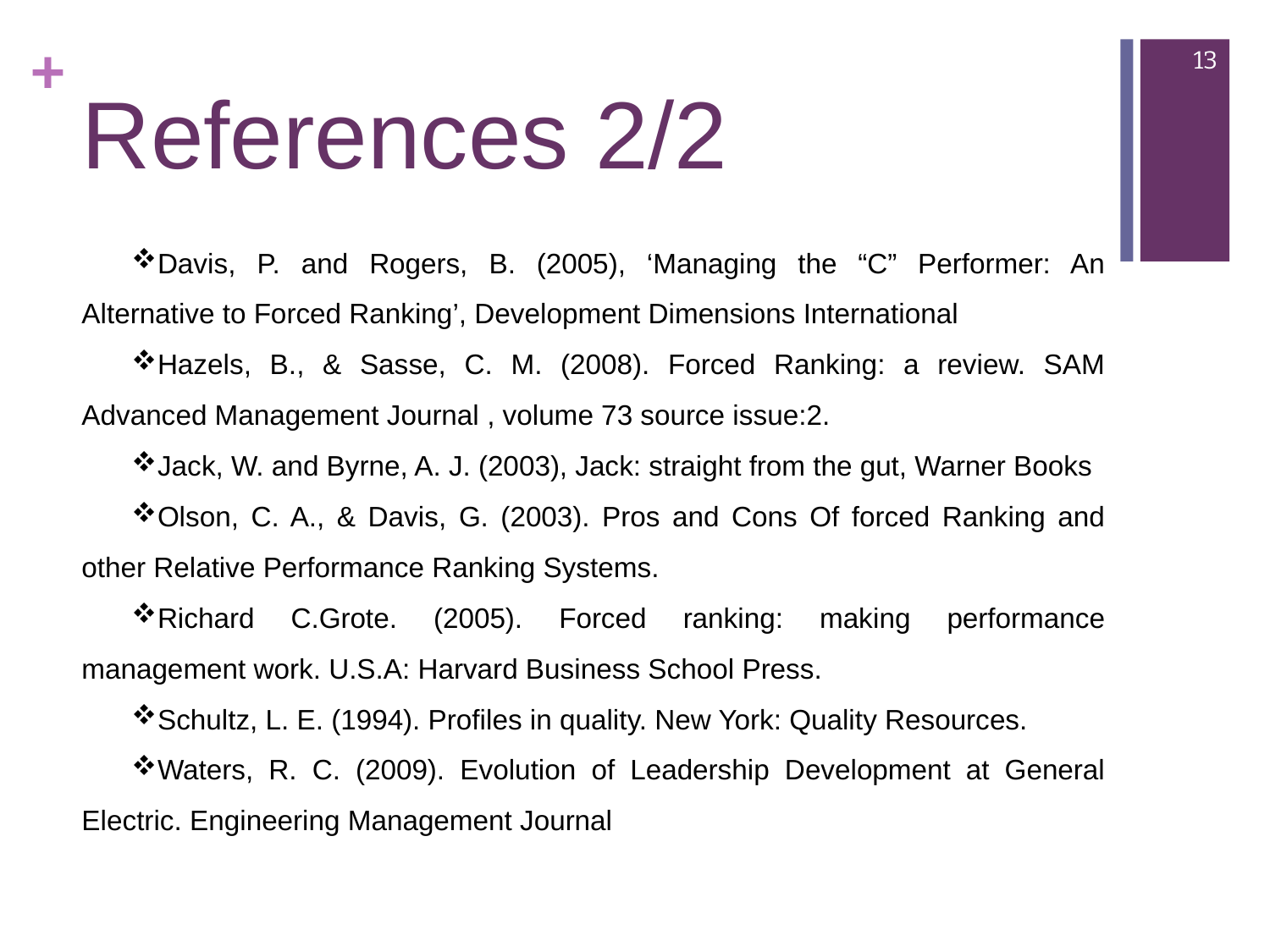

13
# References 2/2
Davis, P. and Rogers, B. (2005), ‘Managing the “C” Performer: An Alternative to Forced Ranking’, Development Dimensions International
Hazels, B., & Sasse, C. M. (2008). Forced Ranking: a review. SAM Advanced Management Journal , volume 73 source issue:2.
Jack, W. and Byrne, A. J. (2003), Jack: straight from the gut, Warner Books
Olson, C. A., & Davis, G. (2003). Pros and Cons Of forced Ranking and other Relative Performance Ranking Systems.
Richard C.Grote. (2005). Forced ranking: making performance management work. U.S.A: Harvard Business School Press.
Schultz, L. E. (1994). Profiles in quality. New York: Quality Resources.
Waters, R. C. (2009). Evolution of Leadership Development at General Electric. Engineering Management Journal